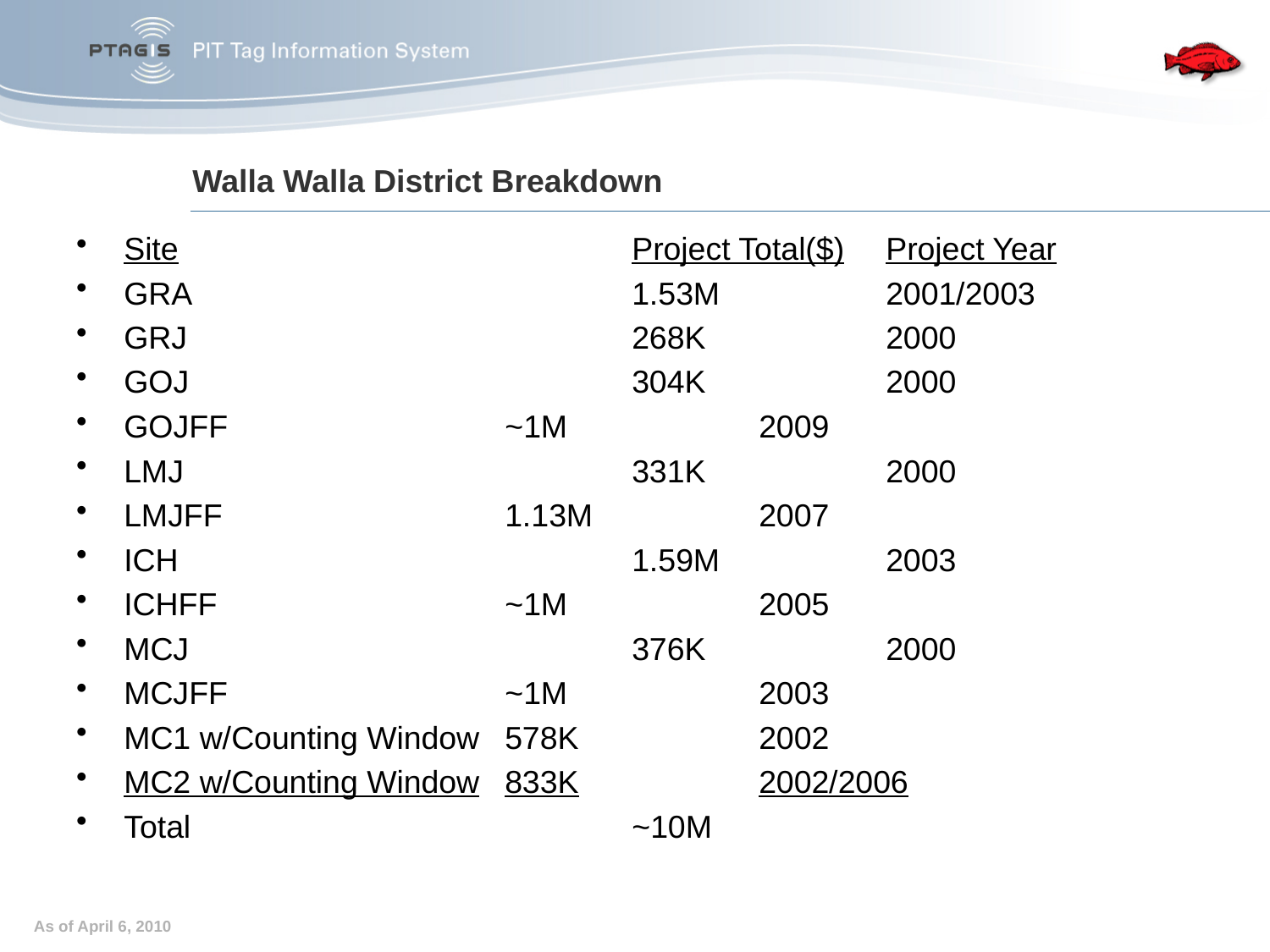

# Walla Walla District Breakdown
Site				Project Total($)	Project Year
GRA				1.53M		2001/2003
GRJ				268K		2000
GOJ				304K		2000
GOJFF			~1M		2009
LMJ				331K		2000
LMJFF			1.13M		2007
ICH				1.59M		2003
ICHFF			~1M		2005
MCJ				376K		2000
MCJFF			~1M		2003
MC1 w/Counting Window	578K		2002
MC2 w/Counting Window	833K		2002/2006
Total				~10M
As of April 6, 2010